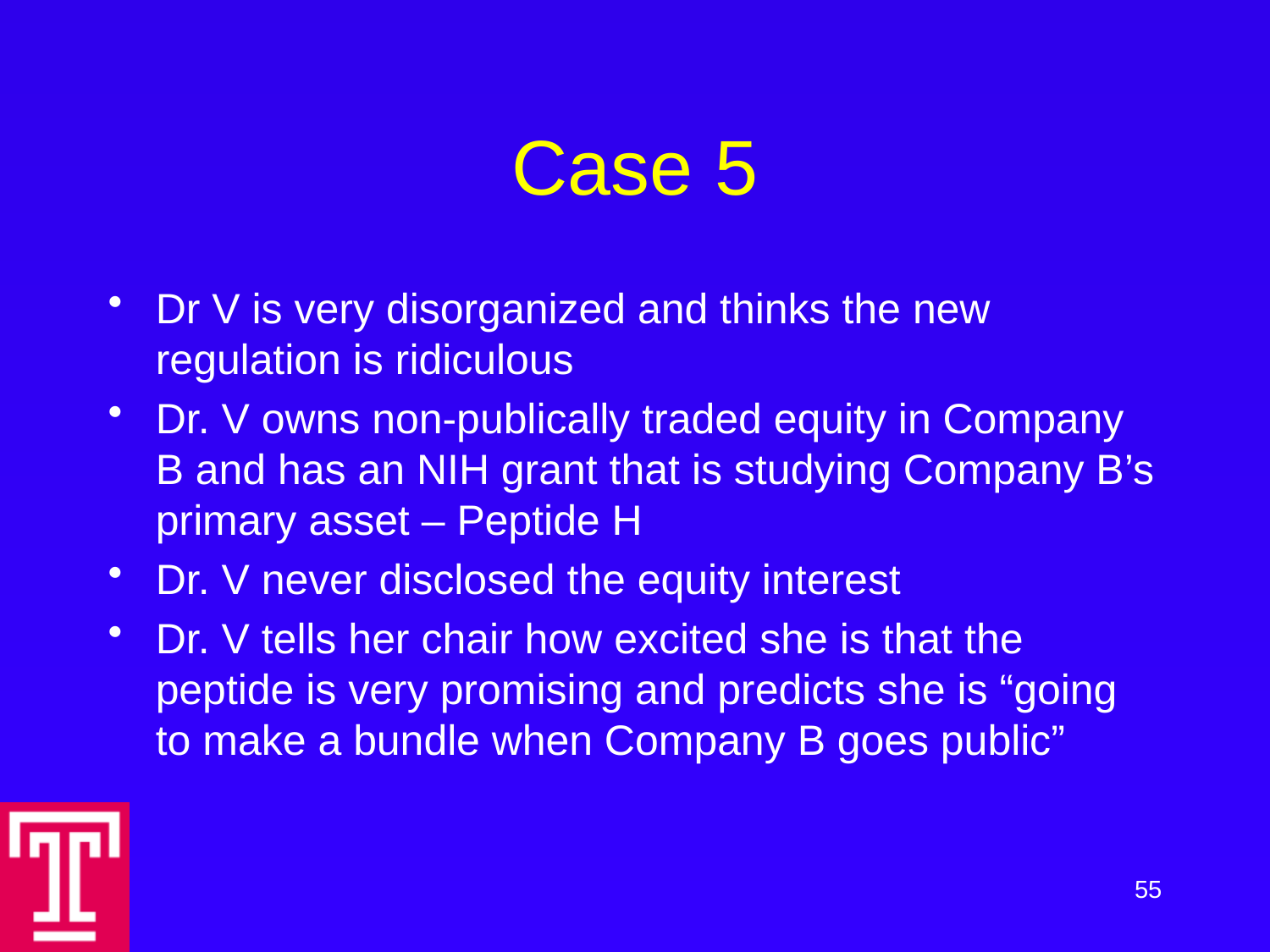

# Case 5
Dr V is very disorganized and thinks the new regulation is ridiculous
Dr. V owns non-publically traded equity in Company B and has an NIH grant that is studying Company B’s primary asset – Peptide H
Dr. V never disclosed the equity interest
Dr. V tells her chair how excited she is that the peptide is very promising and predicts she is “going to make a bundle when Company B goes public”
55